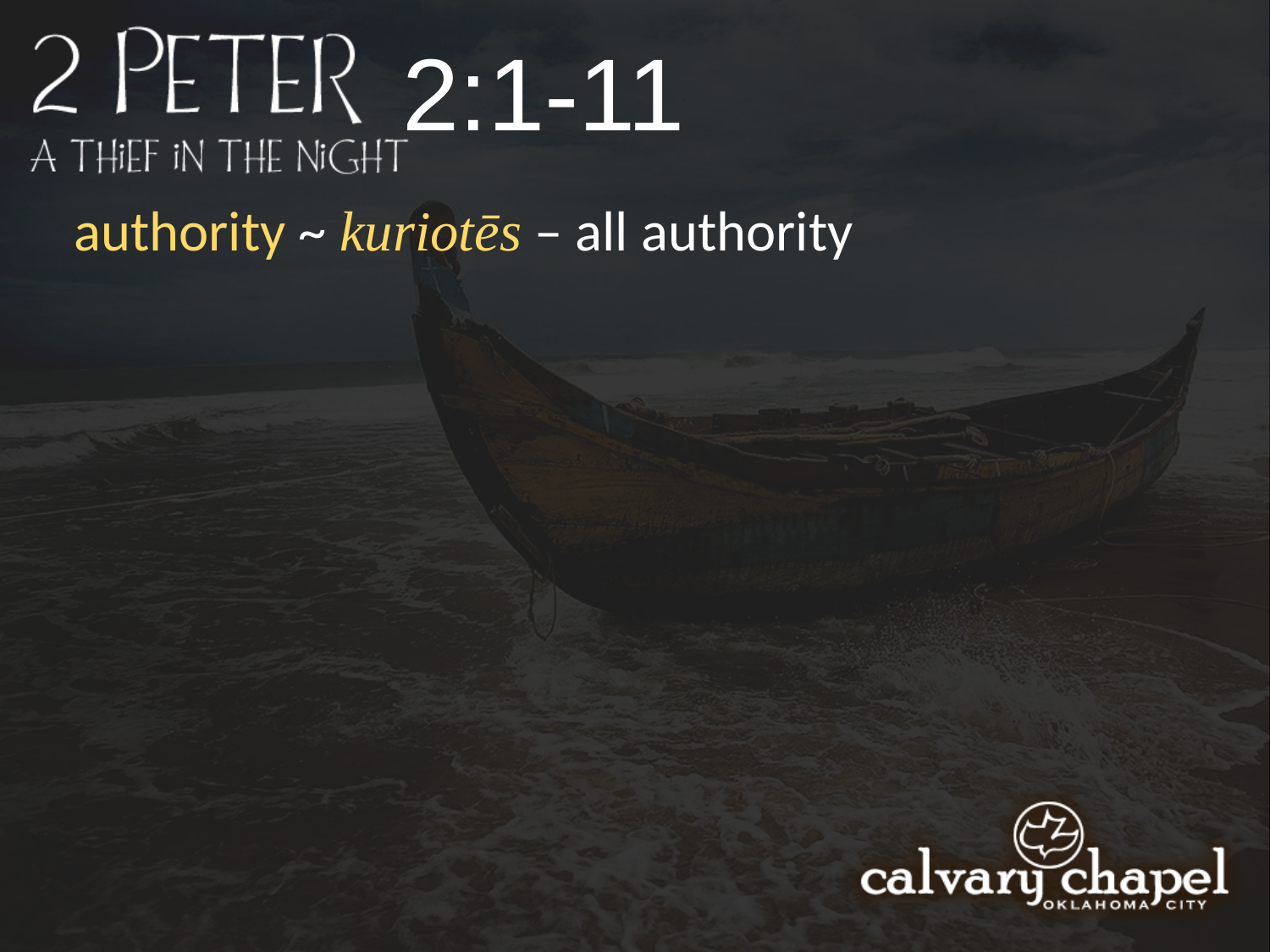

2:1-11
authority ~ kuriotēs – all authority